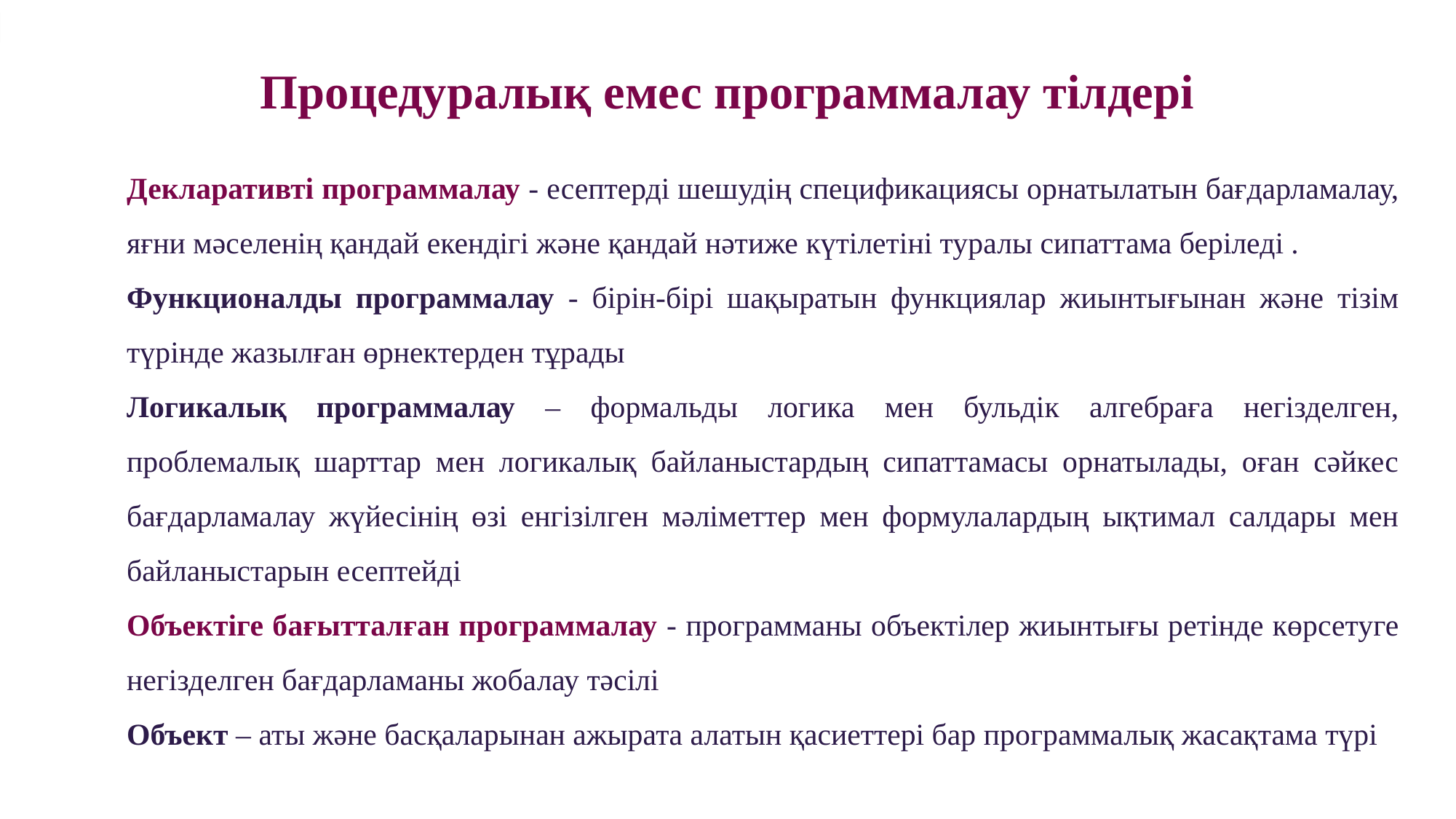

# Процедуралық емес программалау тілдері
Декларативті программалау - есептерді шешудің спецификациясы орнатылатын бағдарламалау, яғни мәселенің қандай екендігі және қандай нәтиже күтілетіні туралы сипаттама беріледі .
Функционалды программалау - бірін-бірі шақыратын функциялар жиынтығынан және тізім түрінде жазылған өрнектерден тұрады
Логикалық программалау – формальды логика мен бульдік алгебраға негізделген, проблемалық шарттар мен логикалық байланыстардың сипаттамасы орнатылады, оған сәйкес бағдарламалау жүйесінің өзі енгізілген мәліметтер мен формулалардың ықтимал салдары мен байланыстарын есептейді
Объектіге бағытталған программалау - программаны объектілер жиынтығы ретінде көрсетуге негізделген бағдарламаны жобалау тәсілі
Объект – аты және басқаларынан ажыратa алатын қасиеттері бар программалық жасақтама түрі